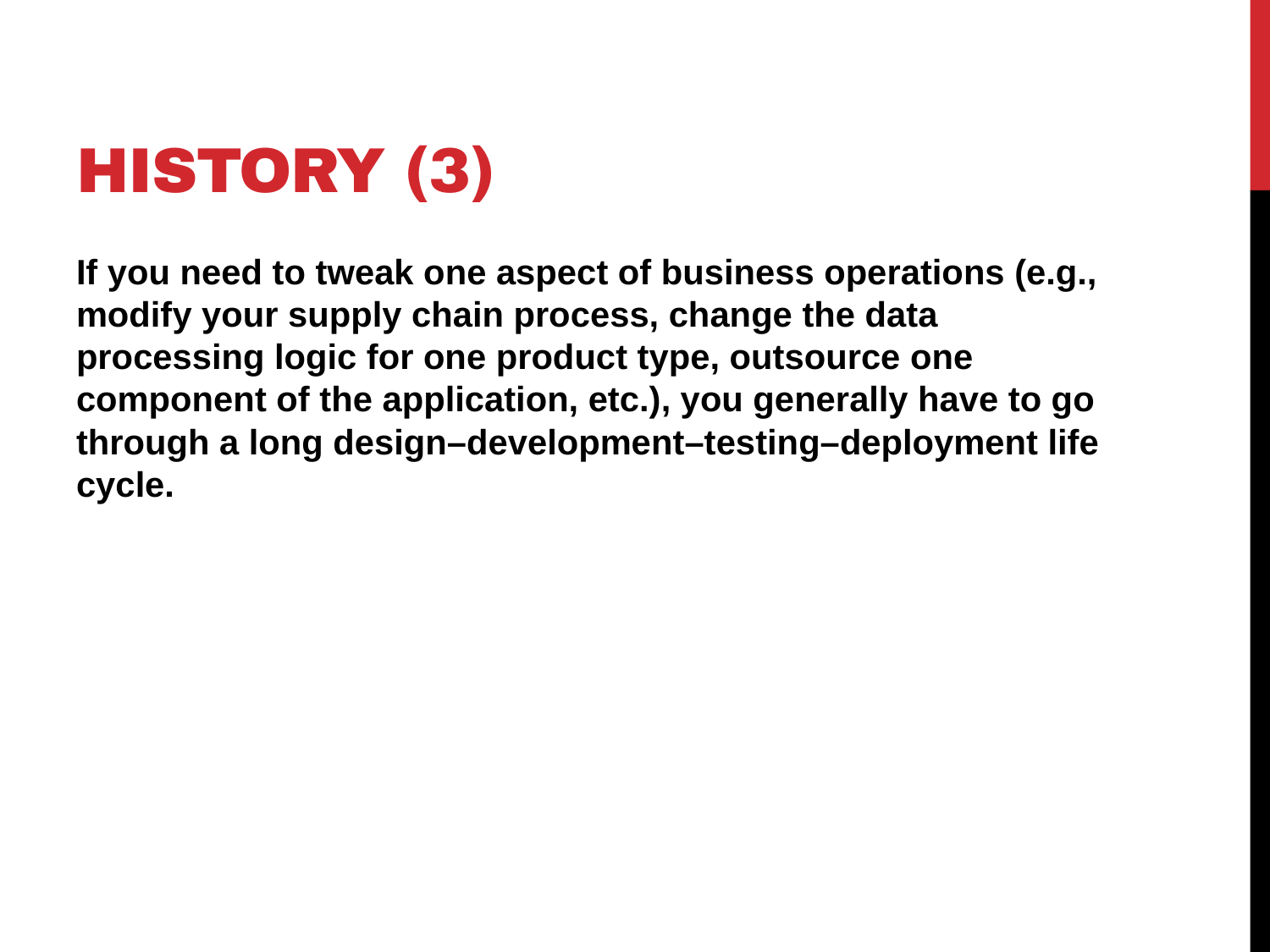

# History (3)
If you need to tweak one aspect of business operations (e.g., modify your supply chain process, change the data processing logic for one product type, outsource one component of the application, etc.), you generally have to go through a long design–development–testing–deployment life cycle.